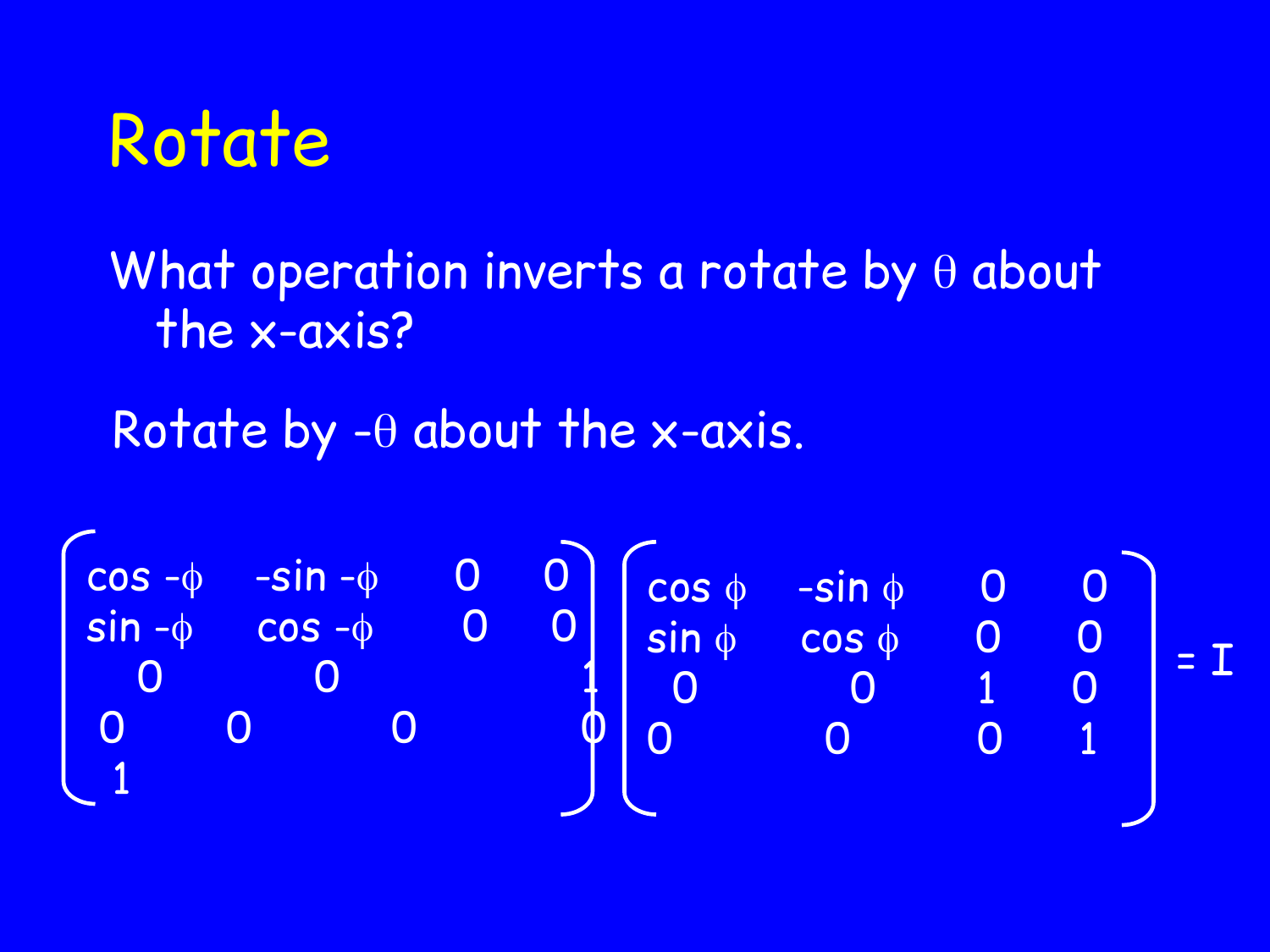

# Rotate
What operation inverts a rotate by θ about the x-axis?

Rotate by -θ about the x-axis.

cos -φ    -sin -φ      0     0      sin -φ     cos -φ       0     0           0            0	         1      0        0	    0	         0      1

cos φ    -sin φ      0      0      sin φ     cos φ      0      0           0            0	      1      0        0	    0	      0      1

= I